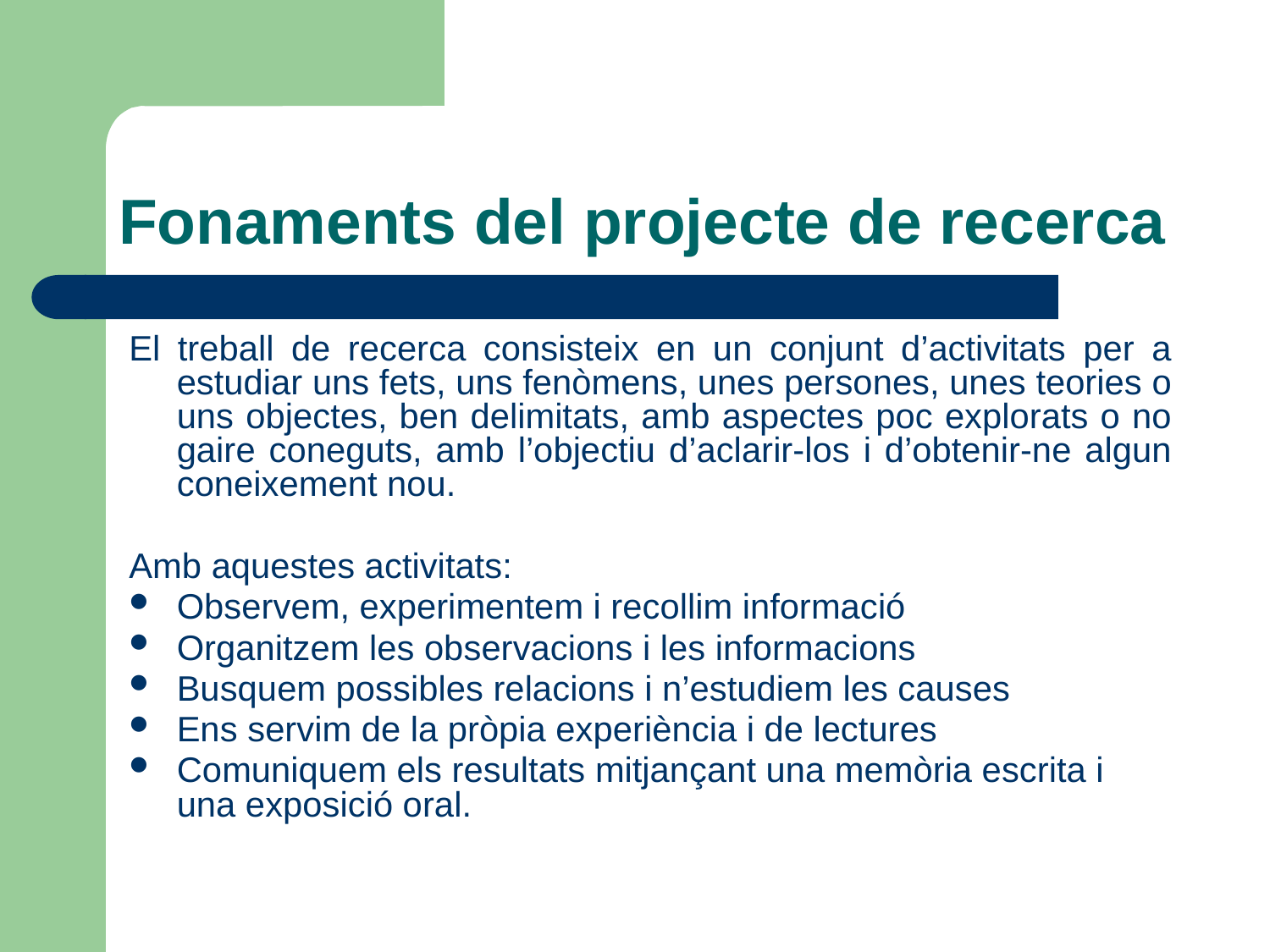

# Fonaments del projecte de recerca
El treball de recerca consisteix en un conjunt d’activitats per a estudiar uns fets, uns fenòmens, unes persones, unes teories o uns objectes, ben delimitats, amb aspectes poc explorats o no gaire coneguts, amb l’objectiu d’aclarir-los i d’obtenir-ne algun coneixement nou.

Amb aquestes activitats:
Observem, experimentem i recollim informació
Organitzem les observacions i les informacions
Busquem possibles relacions i n’estudiem les causes
Ens servim de la pròpia experiència i de lectures
Comuniquem els resultats mitjançant una memòria escrita i una exposició oral.